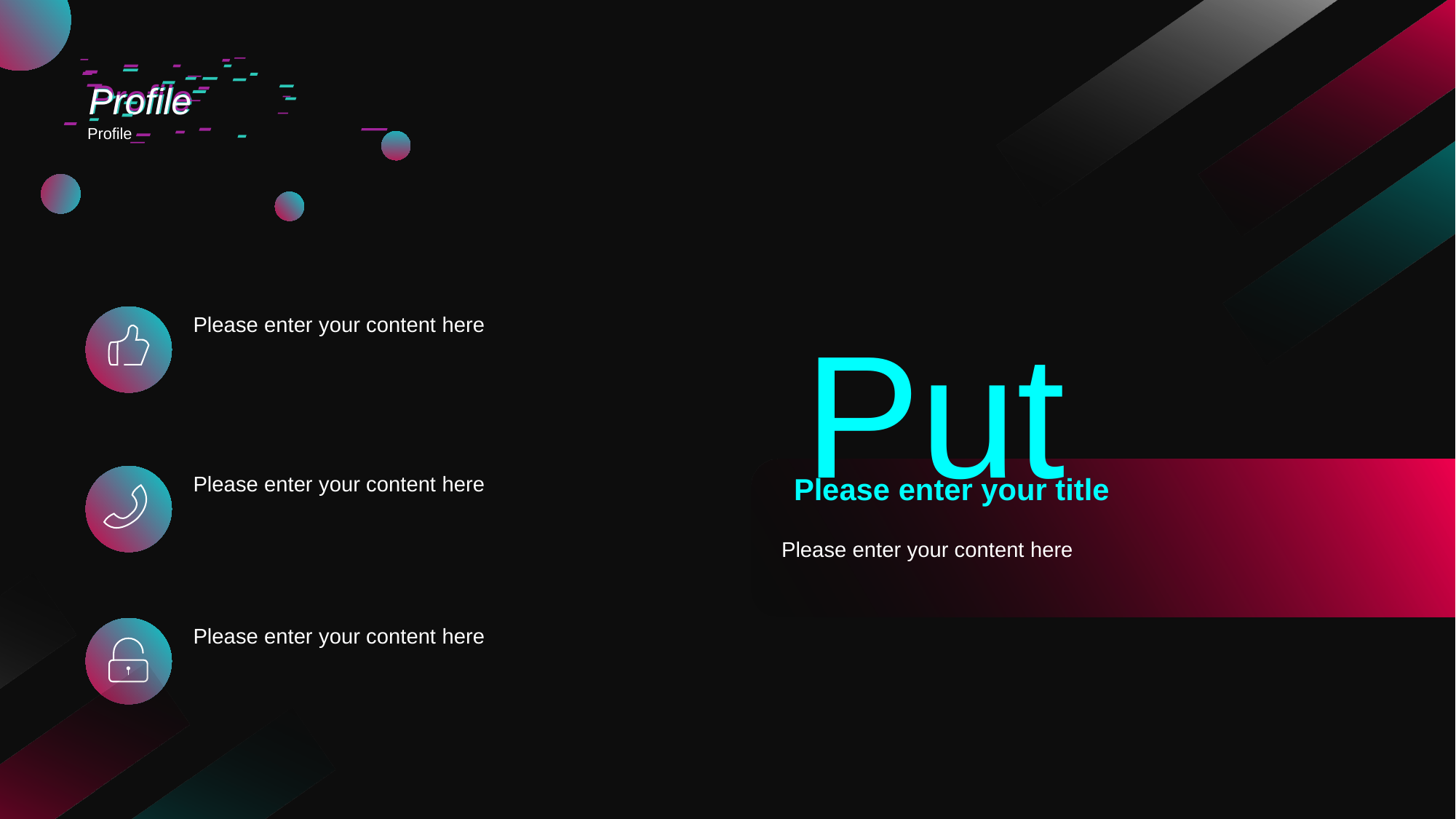

Profile

Profile

Profile

Profile

Put
Please enter your content here

Please enter your content here
Please enter your title

Please enter your content here
Please enter your content here